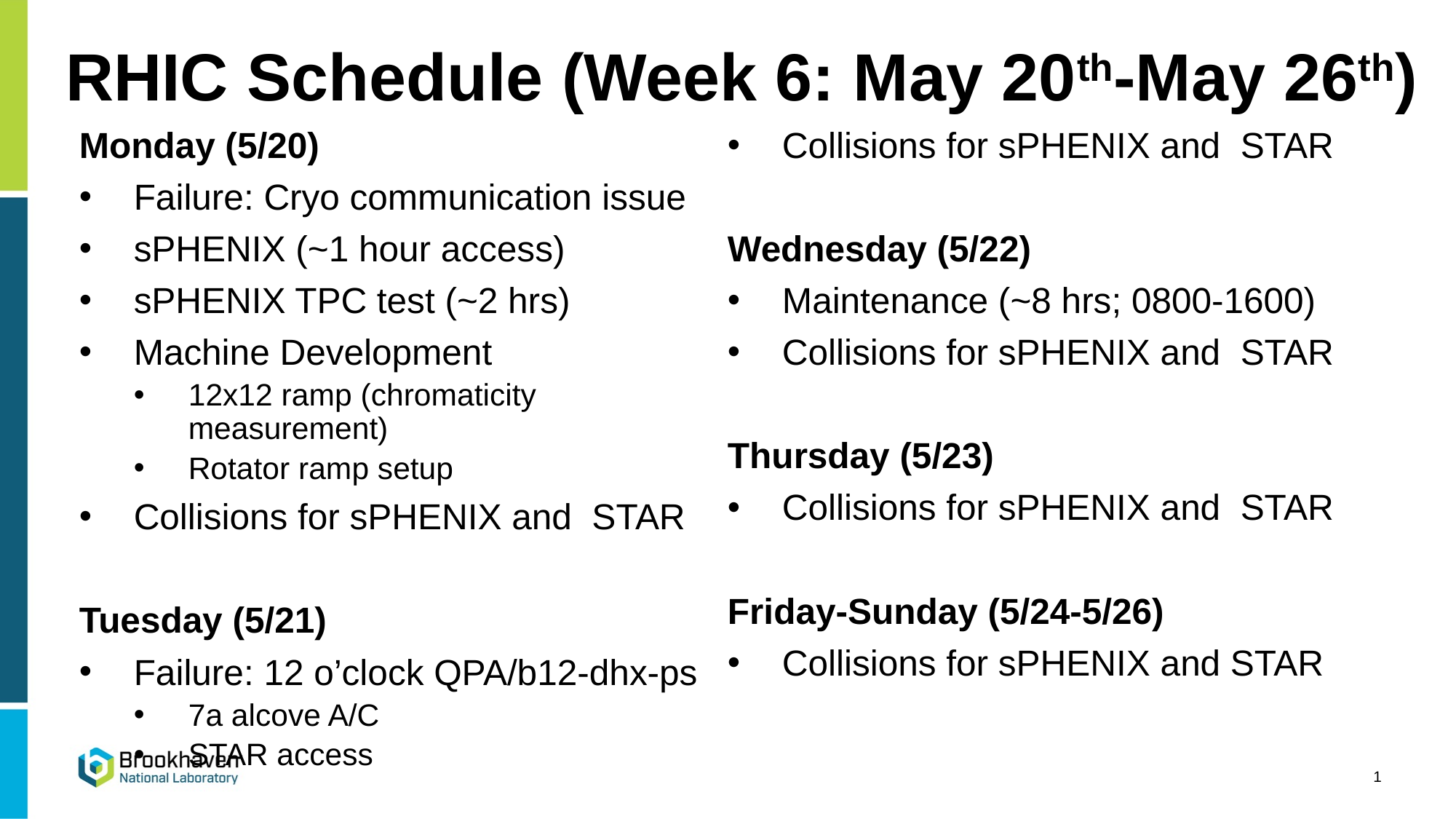

RHIC Schedule (Week 6: May 20th-May 26th)
Monday (5/20)
Failure: Cryo communication issue
sPHENIX (~1 hour access)
sPHENIX TPC test (~2 hrs)
Machine Development
12x12 ramp (chromaticity measurement)
Rotator ramp setup
Collisions for sPHENIX and  STAR

Tuesday (5/21)
Failure: 12 o’clock QPA/b12-dhx-ps
7a alcove A/C
STAR access
Collisions for sPHENIX and  STAR

Wednesday (5/22)
Maintenance (~8 hrs; 0800-1600)
Collisions for sPHENIX and  STAR

Thursday (5/23)
Collisions for sPHENIX and  STAR

Friday-Sunday (5/24-5/26)
Collisions for sPHENIX and STAR
1